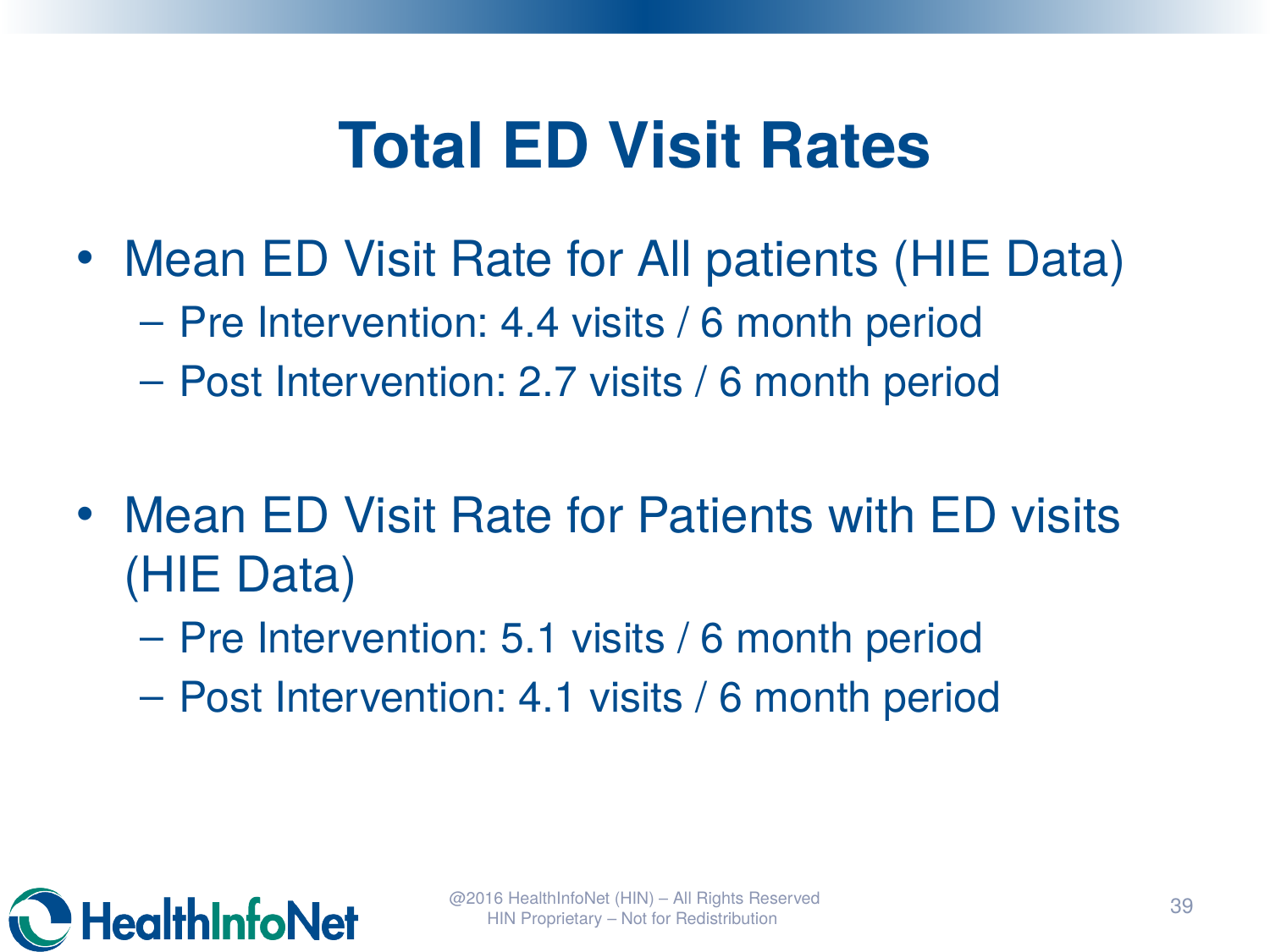

# Total ED Visit Rates
Mean ED Visit Rate for All patients (HIE Data)
Pre Intervention: 4.4 visits / 6 month period
Post Intervention: 2.7 visits / 6 month period

Mean ED Visit Rate for Patients with ED visits (HIE Data)
Pre Intervention: 5.1 visits / 6 month period
Post Intervention: 4.1 visits / 6 month period

@2016 HealthInfoNet (HIN) – All Rights Reserved HIN Proprietary – Not for Redistribution
39